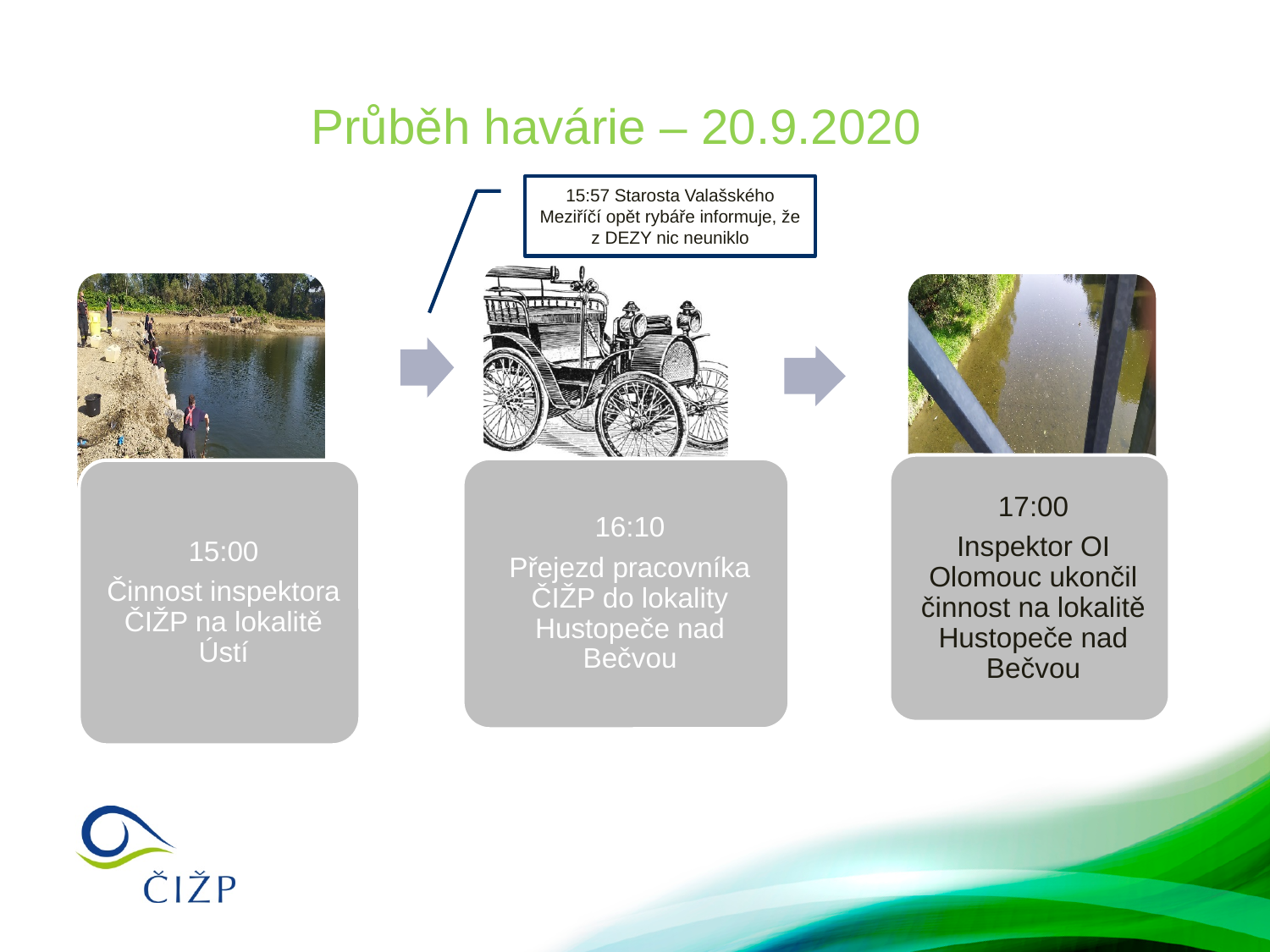

# Průběh havárie – 20.9.2020
15:00
Činnost inspektora ČIŽP na lokalitě Ústí

16:10
Přejezd pracovníka ČIŽP do lokality Hustopeče nad Bečvou

17:00
Inspektor OI Olomouc ukončil činnost na lokalitě Hustopeče nad Bečvou
15:57 Starosta Valašského Meziříčí opět rybáře informuje, že z DEZY nic neuniklo